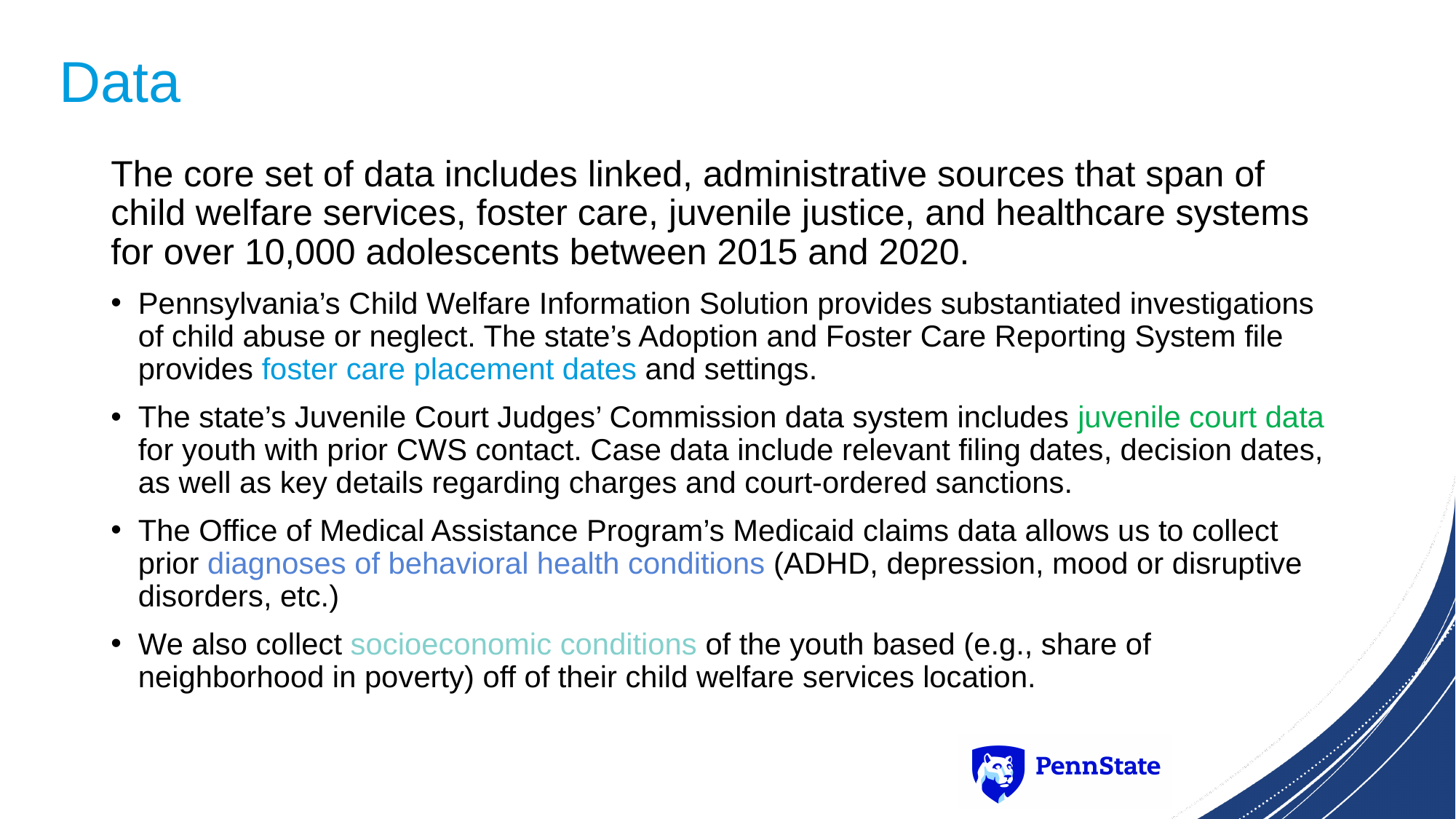

# Data
The core set of data includes linked, administrative sources that span of child welfare services, foster care, juvenile justice, and healthcare systems for over 10,000 adolescents between 2015 and 2020.
Pennsylvania’s Child Welfare Information Solution provides substantiated investigations of child abuse or neglect. The state’s Adoption and Foster Care Reporting System file provides foster care placement dates and settings.
The state’s Juvenile Court Judges’ Commission data system includes juvenile court data for youth with prior CWS contact. Case data include relevant filing dates, decision dates, as well as key details regarding charges and court-ordered sanctions.
The Office of Medical Assistance Program’s Medicaid claims data allows us to collect prior diagnoses of behavioral health conditions (ADHD, depression, mood or disruptive disorders, etc.)
We also collect socioeconomic conditions of the youth based (e.g., share of neighborhood in poverty) off of their child welfare services location.